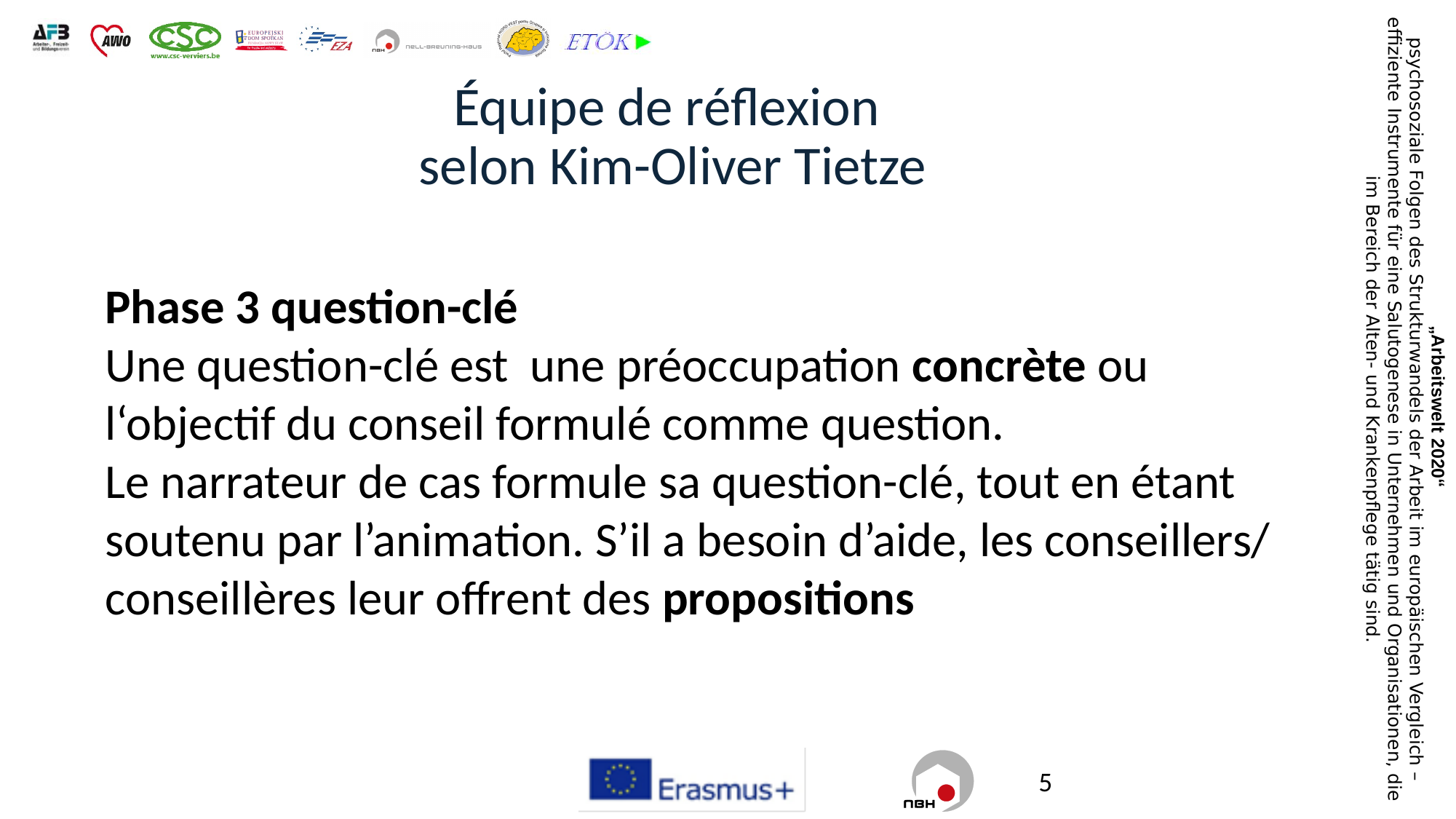

# Équipe de réflexion selon Kim-Oliver Tietze
Phase 3 question-clé
Une question-clé est  une préoccupation concrète ou l‘objectif du conseil formulé comme question.
Le narrateur de cas formule sa question-clé, tout en étant  soutenu par l’animation. S’il a besoin d’aide, les conseillers/
conseillères leur offrent des propositions

5